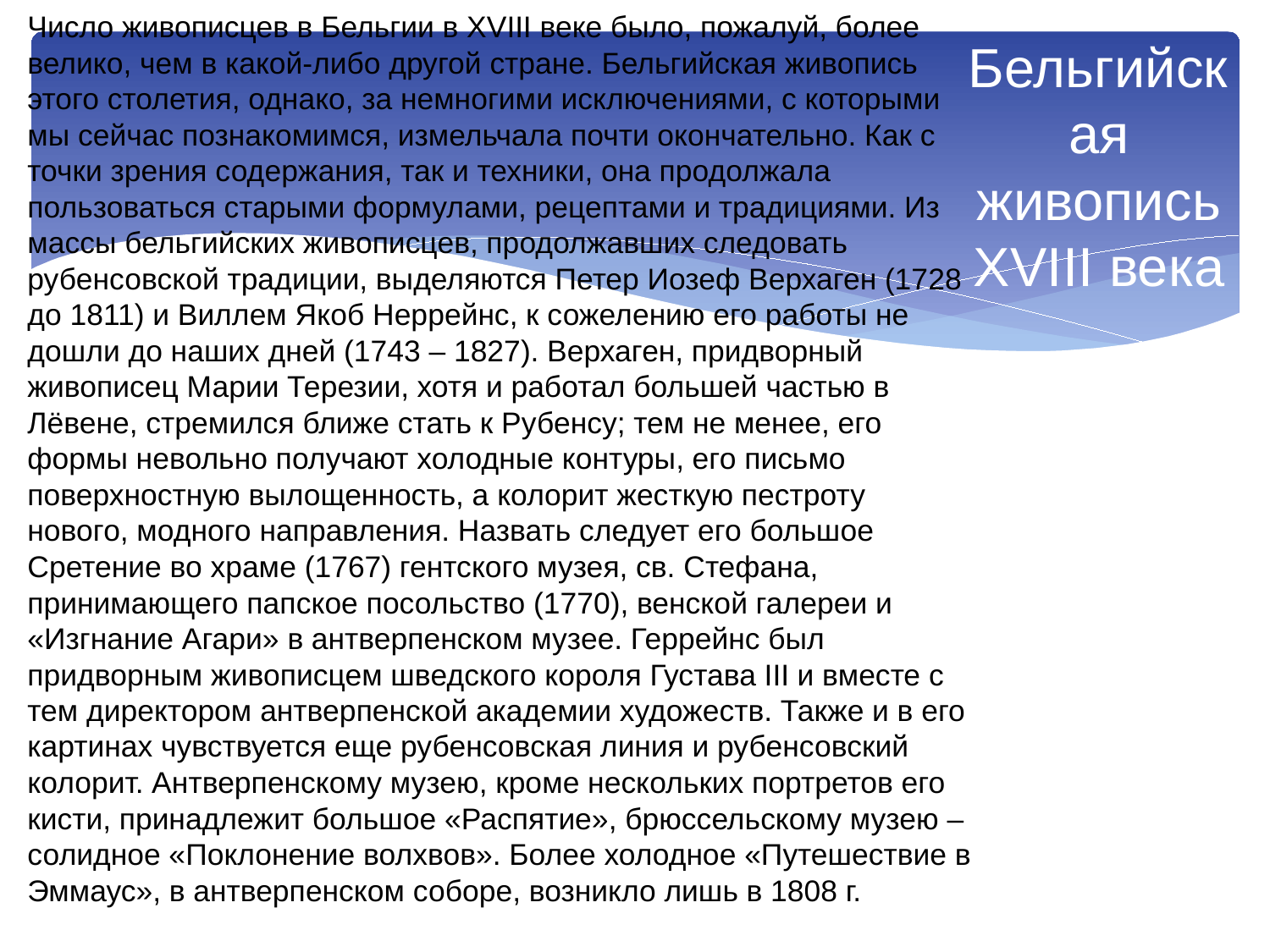

Число живописцев в Бельгии в XVIII веке было, пожалуй, более велико, чем в какой-либо другой стране. Бельгийская живопись этого столетия, однако, за немногими исключениями, с которыми мы сейчас познакомимся, измельчала почти окончательно. Как с точки зрения содержания, так и техники, она продолжала пользоваться старыми формулами, рецептами и традициями. Из массы бельгийских живописцев, продолжавших следовать рубенсовской традиции, выделяются Петер Иозеф Верхаген (1728 до 1811) и Виллем Якоб Неррейнс, к сожелению его работы не дошли до наших дней (1743 – 1827). Верхаген, придворный живописец Марии Терезии, хотя и работал большей частью в Лёвене, стремился ближе стать к Рубенсу; тем не менее, его формы невольно получают холодные контуры, его письмо поверхностную вылощенность, а колорит жесткую пестроту нового, модного направления. Назвать следует его большое Сретение во храме (1767) гентского музея, св. Стефана, принимающего папское посольство (1770), венской галереи и «Изгнание Агари» в антверпенском музее. Геррейнс был придворным живописцем шведского короля Густава III и вместе с тем директором антверпенской академии художеств. Также и в его картинах чувствуется еще рубенсовская линия и рубенсовский колорит. Антверпенскому музею, кроме нескольких портретов его кисти, принадлежит большое «Распятие», брюссельскому музею – солидное «Поклонение волхвов». Более холодное «Путешествие в Эммаус», в антверпенском соборе, возникло лишь в 1808 г.
# Бельгийская живопись XVIII века